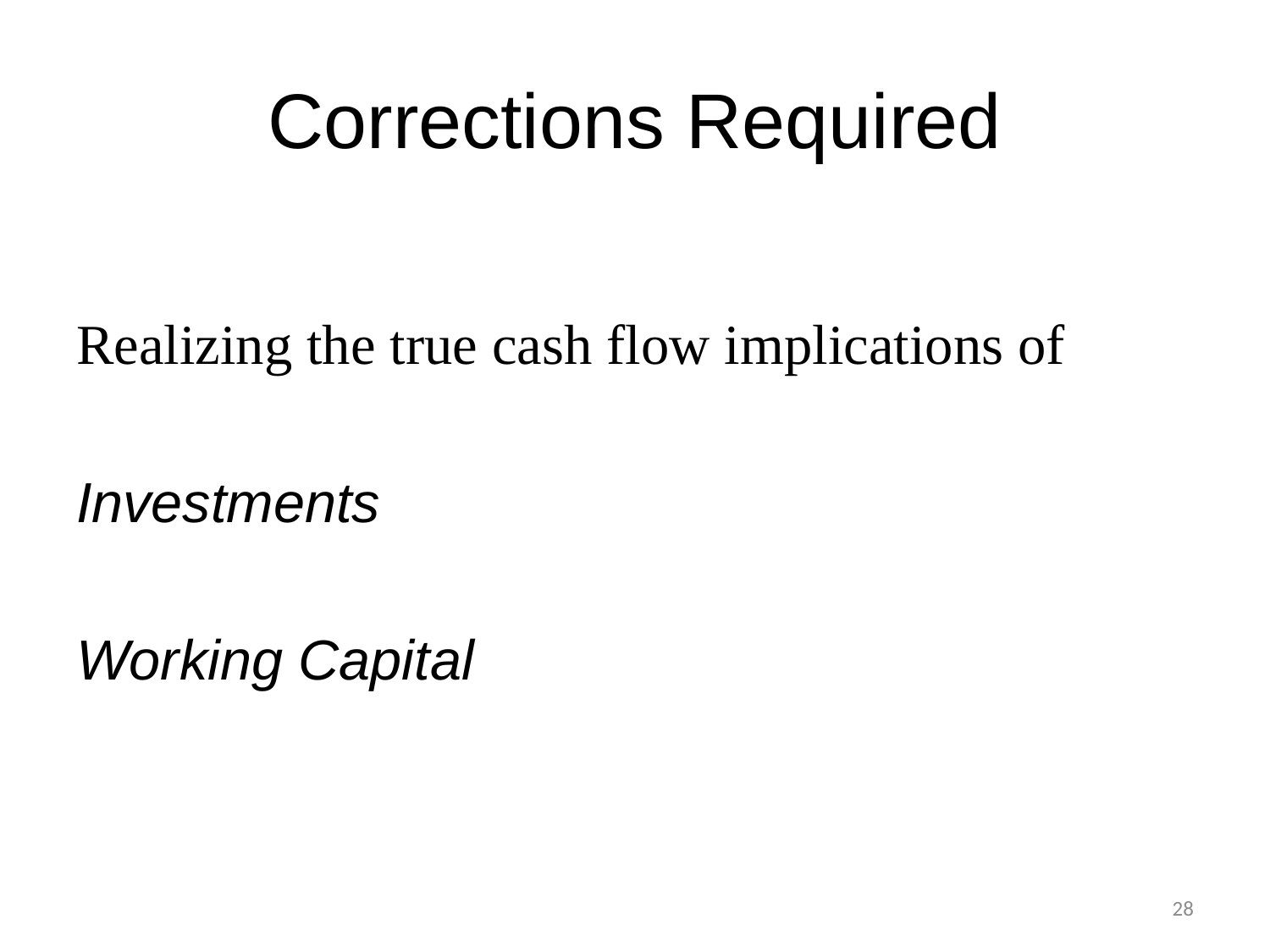

# Corrections Required

Realizing the true cash flow implications of

Investments

Working Capital

28